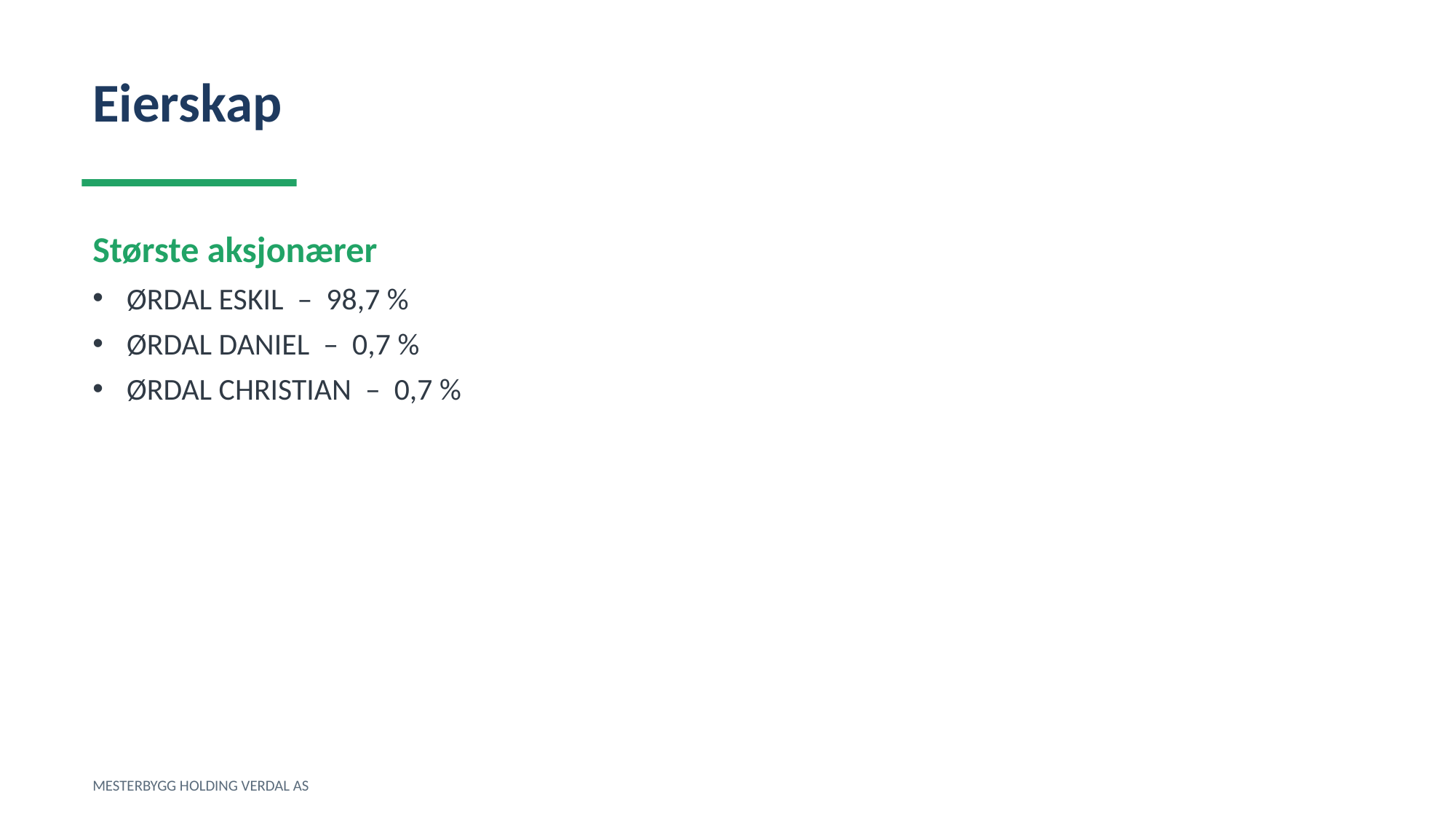

Eierskap

Største aksjonærer
ØRDAL ESKIL  –  98,7 %
ØRDAL DANIEL  –  0,7 %
ØRDAL CHRISTIAN  –  0,7 %
MESTERBYGG HOLDING VERDAL AS